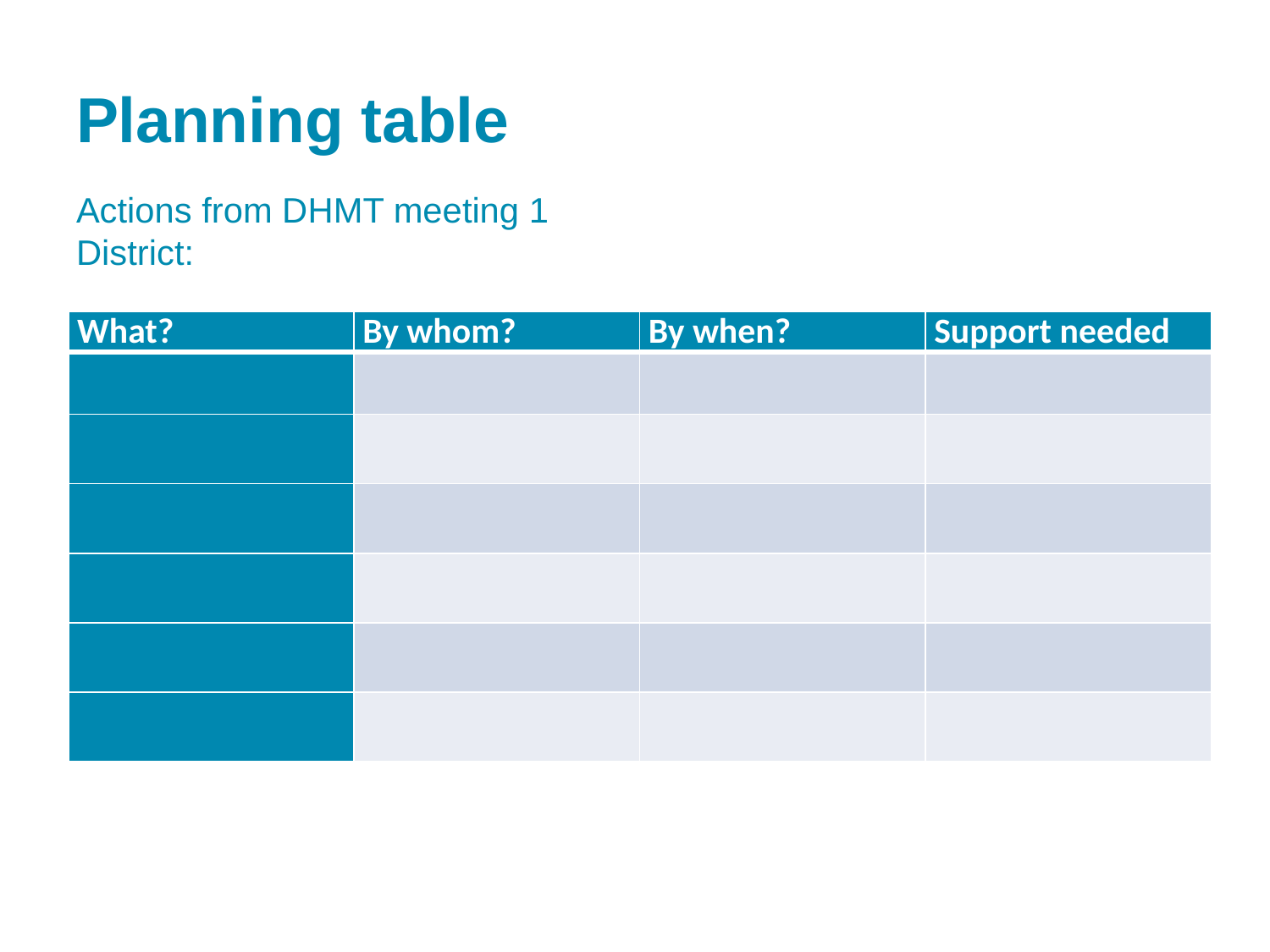

# Planning table
Actions from DHMT meeting 1
District:

| What? | By whom? | By when? | Support needed |
| --- | --- | --- | --- |
|  |  |  |  |
|  |  |  |  |
|  |  |  |  |
|  |  |  |  |
|  |  |  |  |
|  |  |  |  |